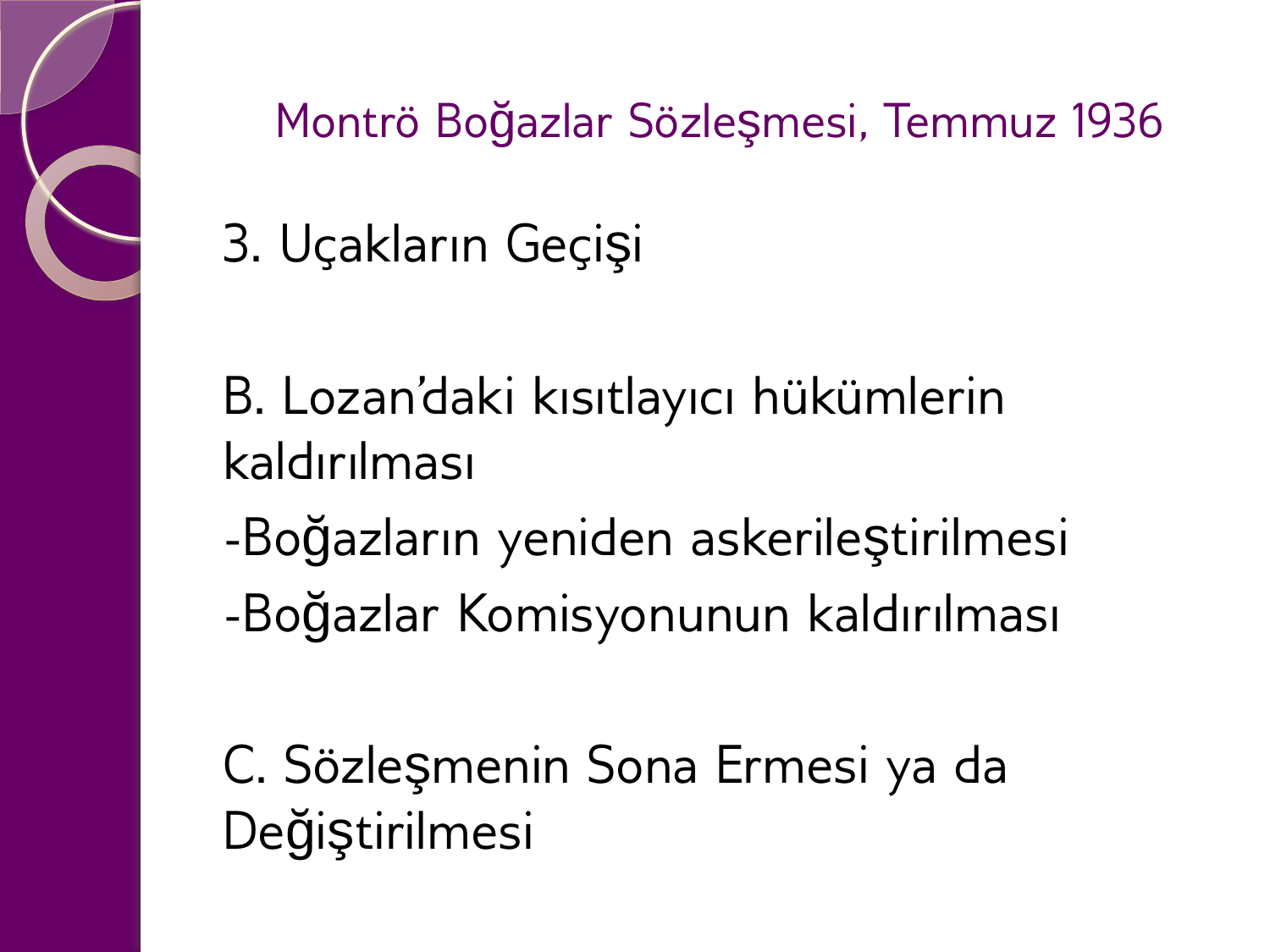

# Montrö Boğazlar Sözleşmesi, Temmuz 1936
3. Uçakların Geçişi

B. Lozan’daki kısıtlayıcı hükümlerin kaldırılması
-Boğazların yeniden askerileştirilmesi
-Boğazlar Komisyonunun kaldırılması

C. Sözleşmenin Sona Ermesi ya da Değiştirilmesi